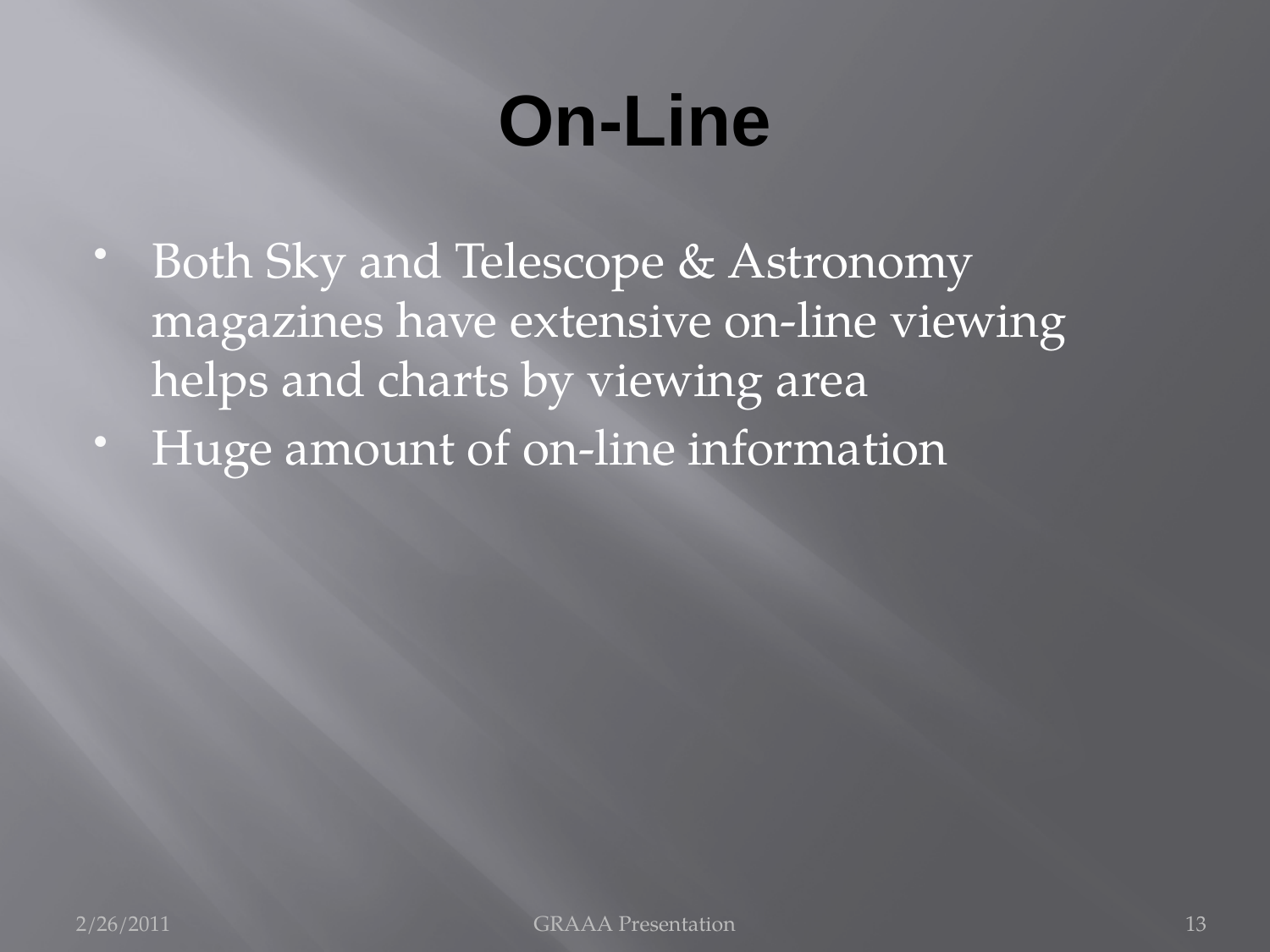

# On-Line
Both Sky and Telescope & Astronomy magazines have extensive on-line viewing helps and charts by viewing area
Huge amount of on-line information
2/26/2011
GRAAA Presentation
13